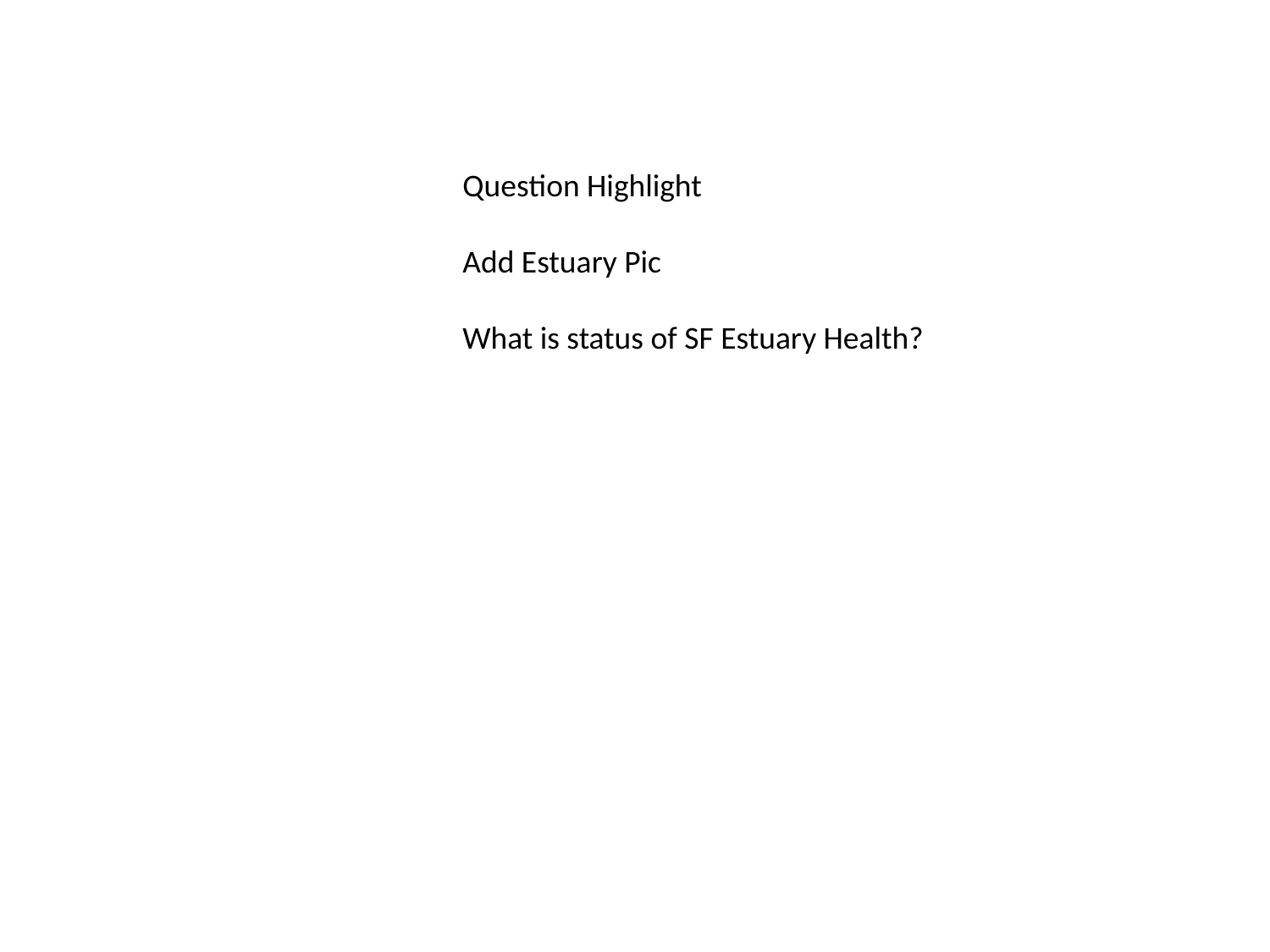

Question Highlight

Add Estuary Pic

What is status of SF Estuary Health?